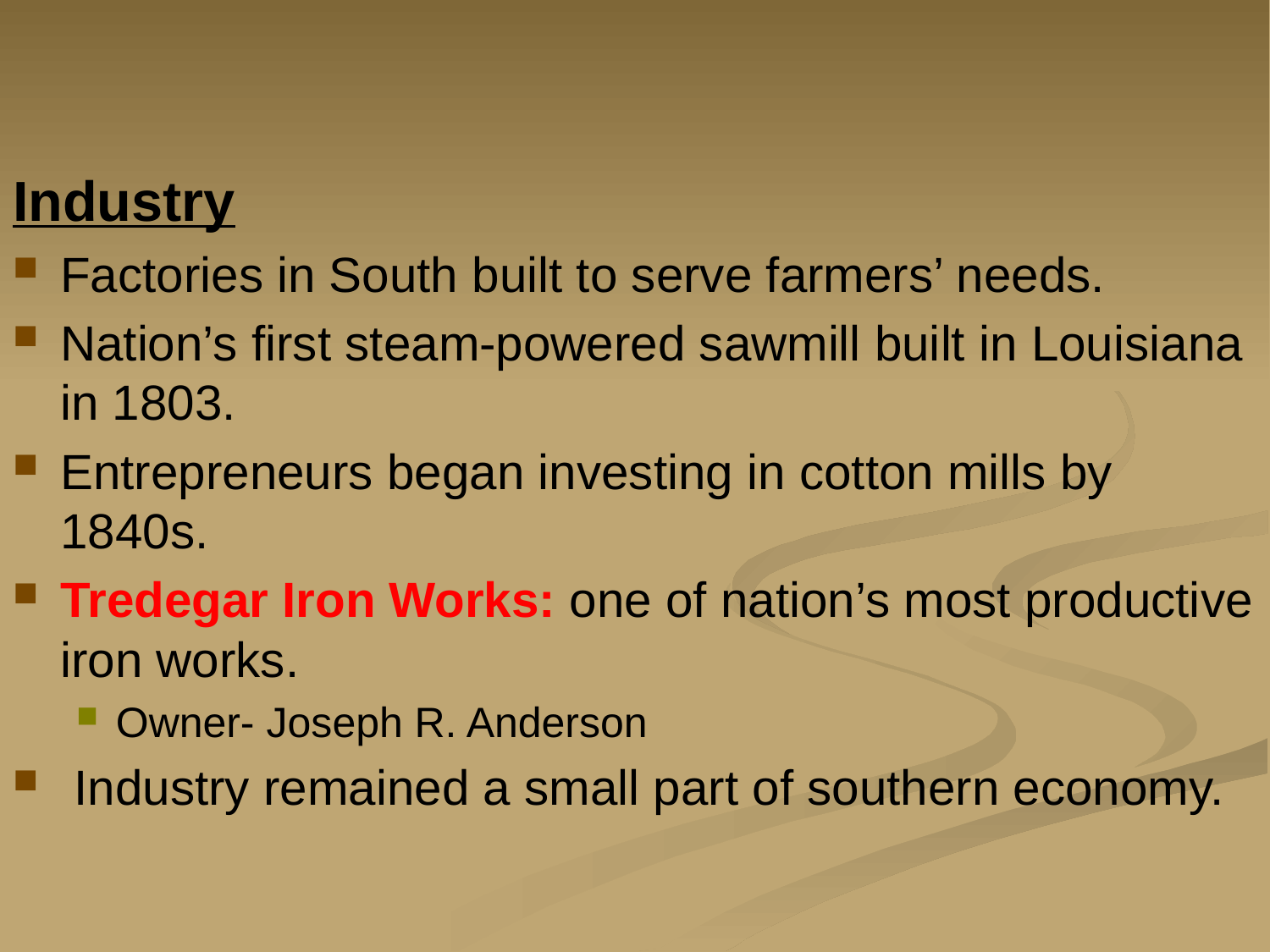

Industry
Factories in South built to serve farmers’ needs.
Nation’s first steam-powered sawmill built in Louisiana in 1803.
Entrepreneurs began investing in cotton mills by 1840s.
Tredegar Iron Works: one of nation’s most productive iron works.
Owner- Joseph R. Anderson
 Industry remained a small part of southern economy.